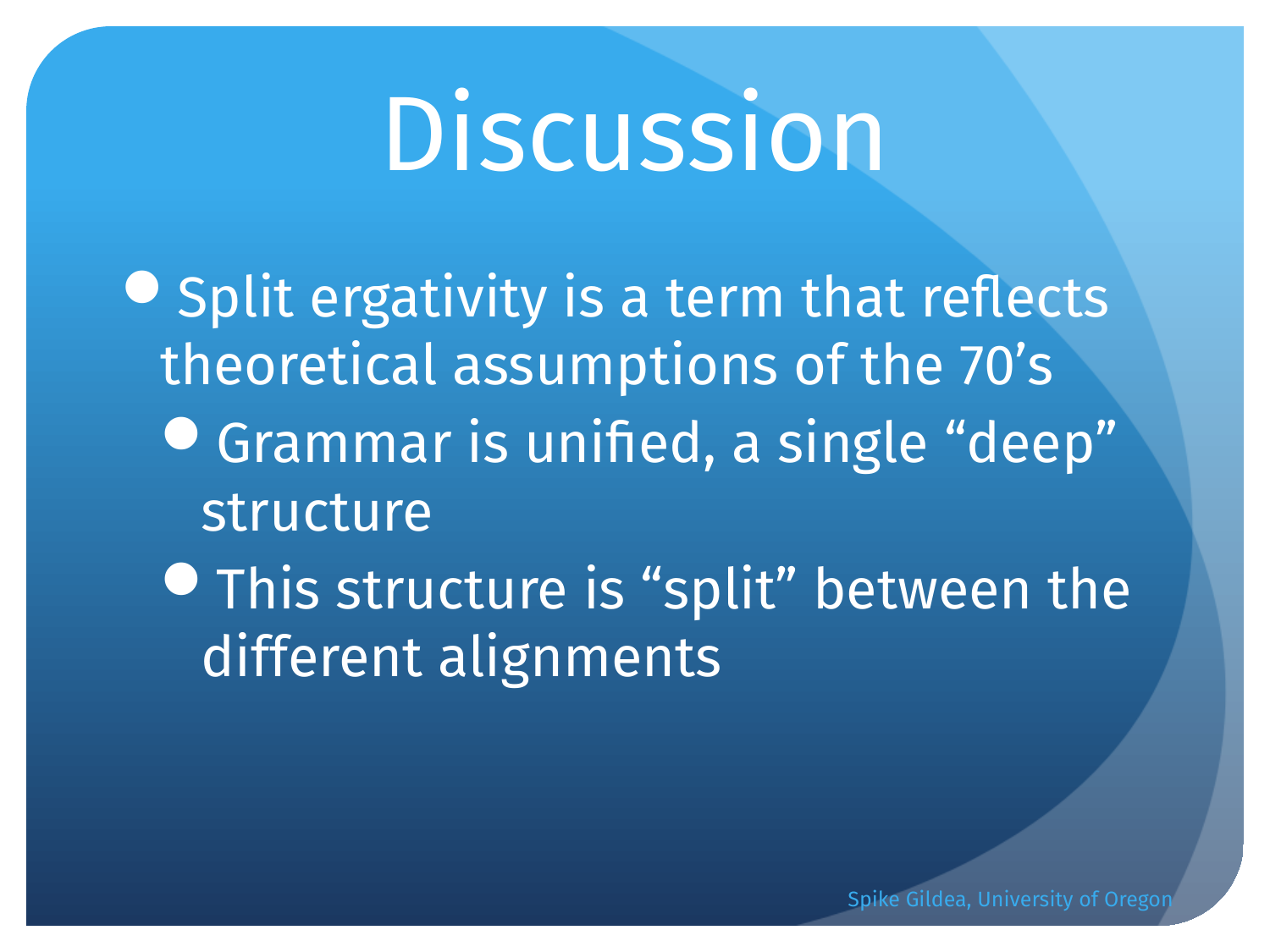

# Discussion
Split ergativity is a term that reflects theoretical assumptions of the 70’s
Grammar is unified, a single “deep” structure
This structure is “split” between the different alignments
Spike Gildea, University of Oregon